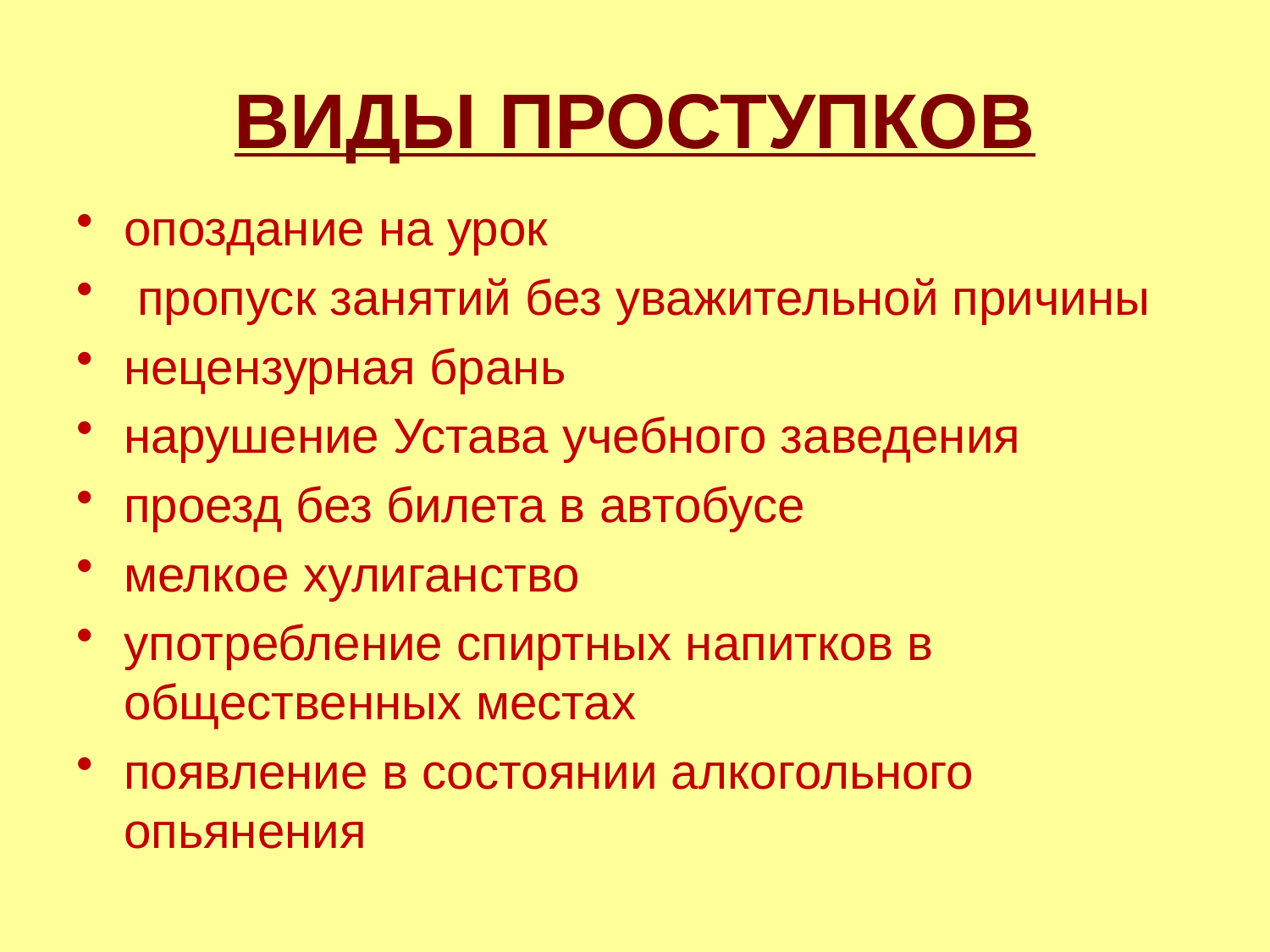

# ВИДЫ ПРОСТУПКОВ
опоздание на урок
 пропуск занятий без уважительной причины
нецензурная брань
нарушение Устава учебного заведения
проезд без билета в автобусе
мелкое хулиганство
употребление спиртных напитков в общественных местах
появление в состоянии алкогольного опьянения